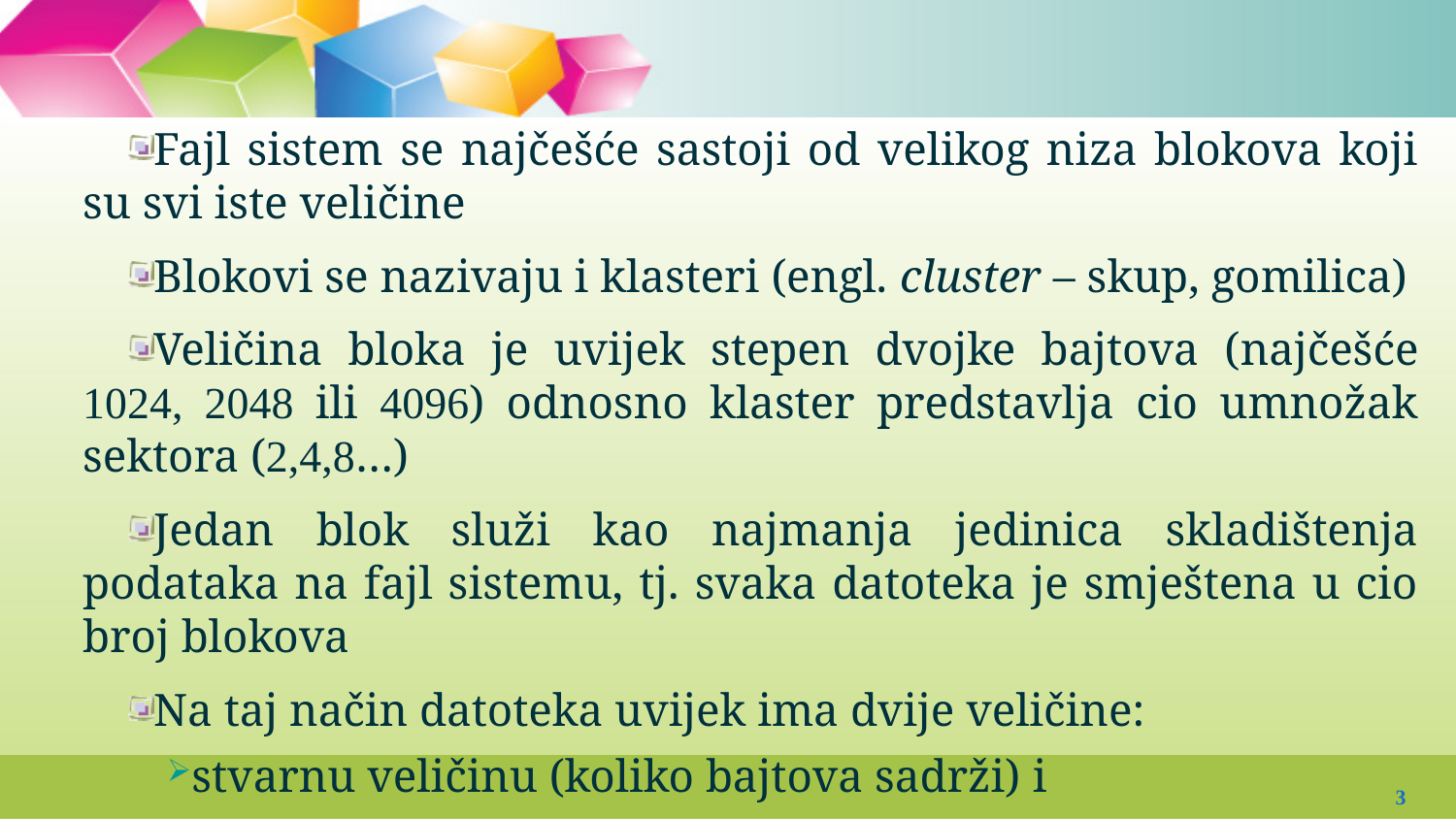

#

Fajl sistem se najčešće sastoji od velikog niza blokova koji su svi iste veličine
Blokovi se nazivaju i klasteri (engl. cluster – skup, gomilica)
Veličina bloka je uvijek stepen dvojke bajtova (najčešće 1024, 2048 ili 4096) odnosno klaster predstavlja cio umnožak sektora (2,4,8…)
Jedan blok služi kao najmanja jedinica skladištenja podataka na fajl sistemu, tj. svaka datoteka je smještena u cio broj blokova
Na taj način datoteka uvijek ima dvije veličine:
stvarnu veličinu (koliko bajtova sadrži) i
veličinu na disku (koliko blokova fajl sistema je zahvatila)
3